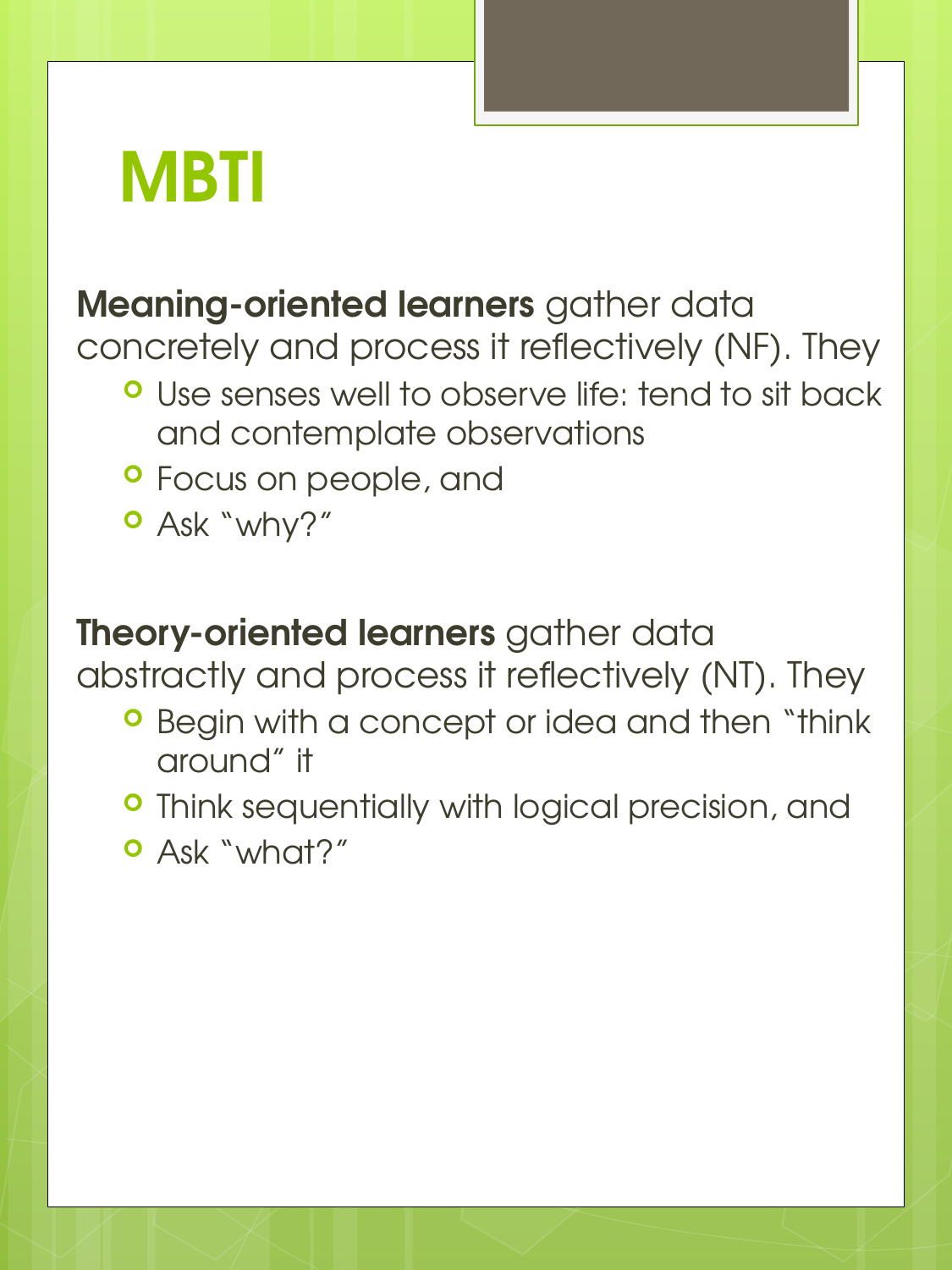

# MBTI
Meaning-oriented learners gather data concretely and process it reflectively (NF). They
Use senses well to observe life: tend to sit back and contemplate observations
Focus on people, and
Ask “why?”

Theory-oriented learners gather data abstractly and process it reflectively (NT). They
Begin with a concept or idea and then “think around” it
Think sequentially with logical precision, and
Ask “what?”